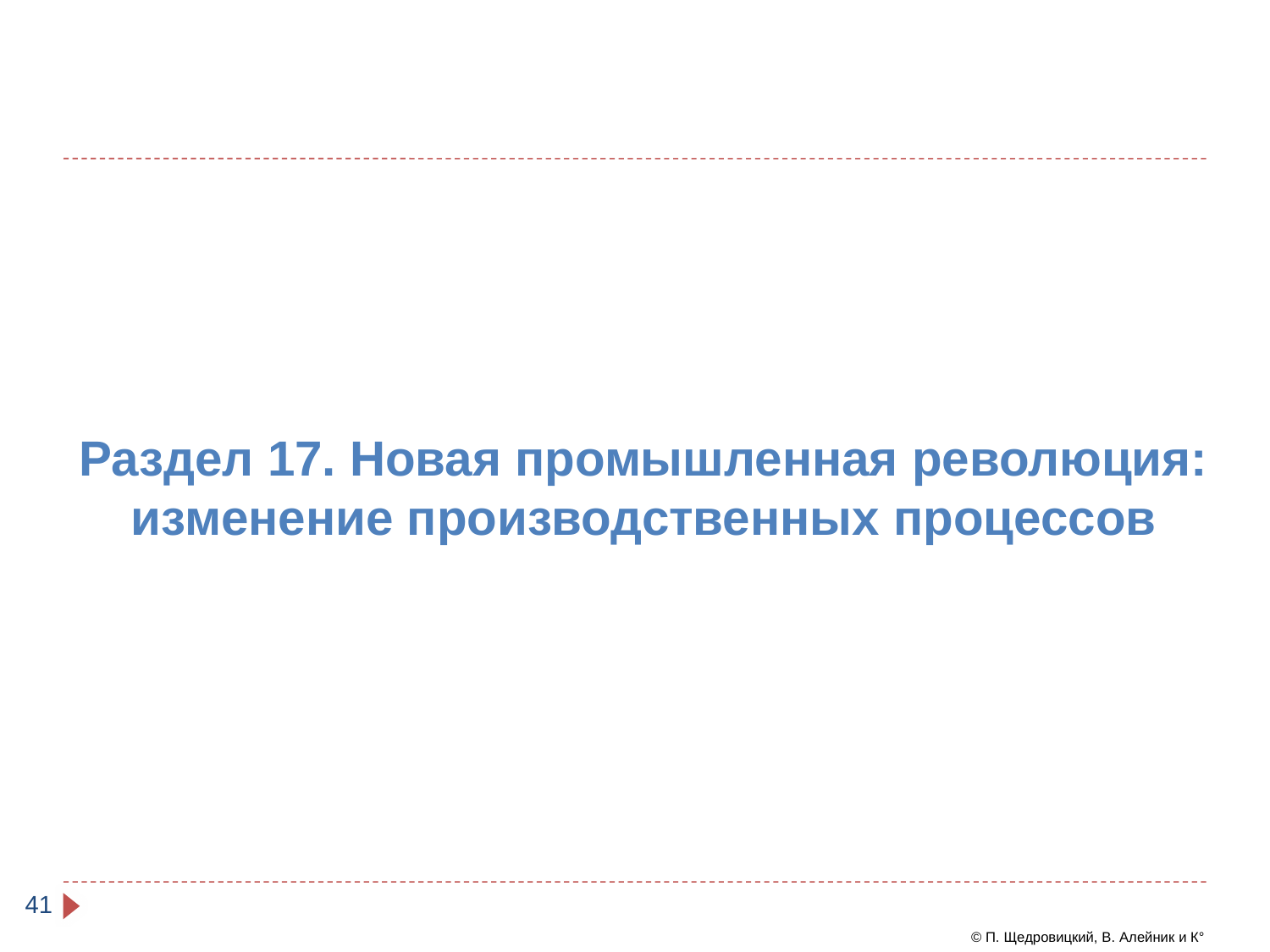

Раздел 17. Новая промышленная революция: изменение производственных процессов
41